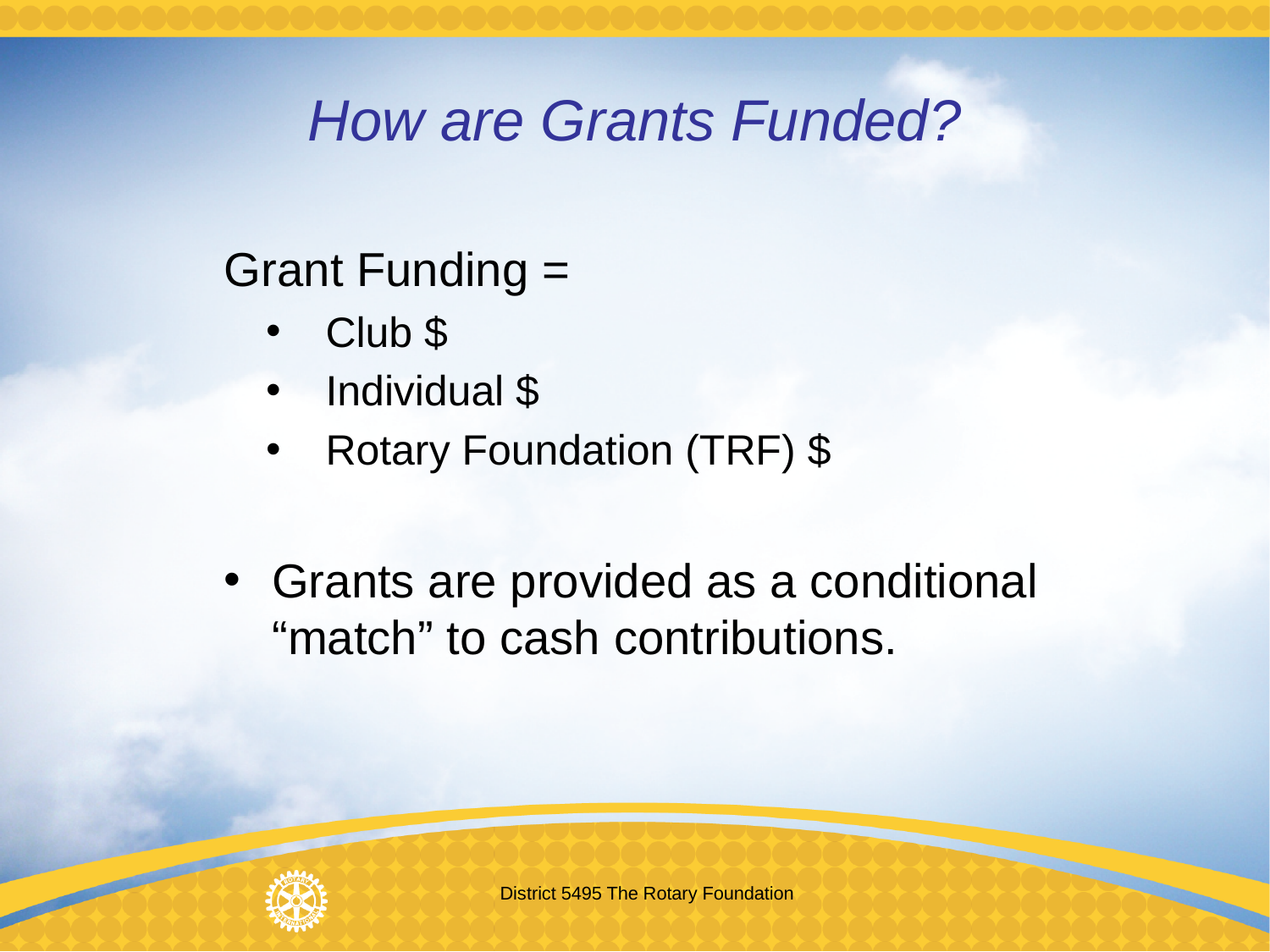

How are Grants Funded?
Grant Funding =
Club $
Individual $
Rotary Foundation (TRF) $

Grants are provided as a conditional “match” to cash contributions.